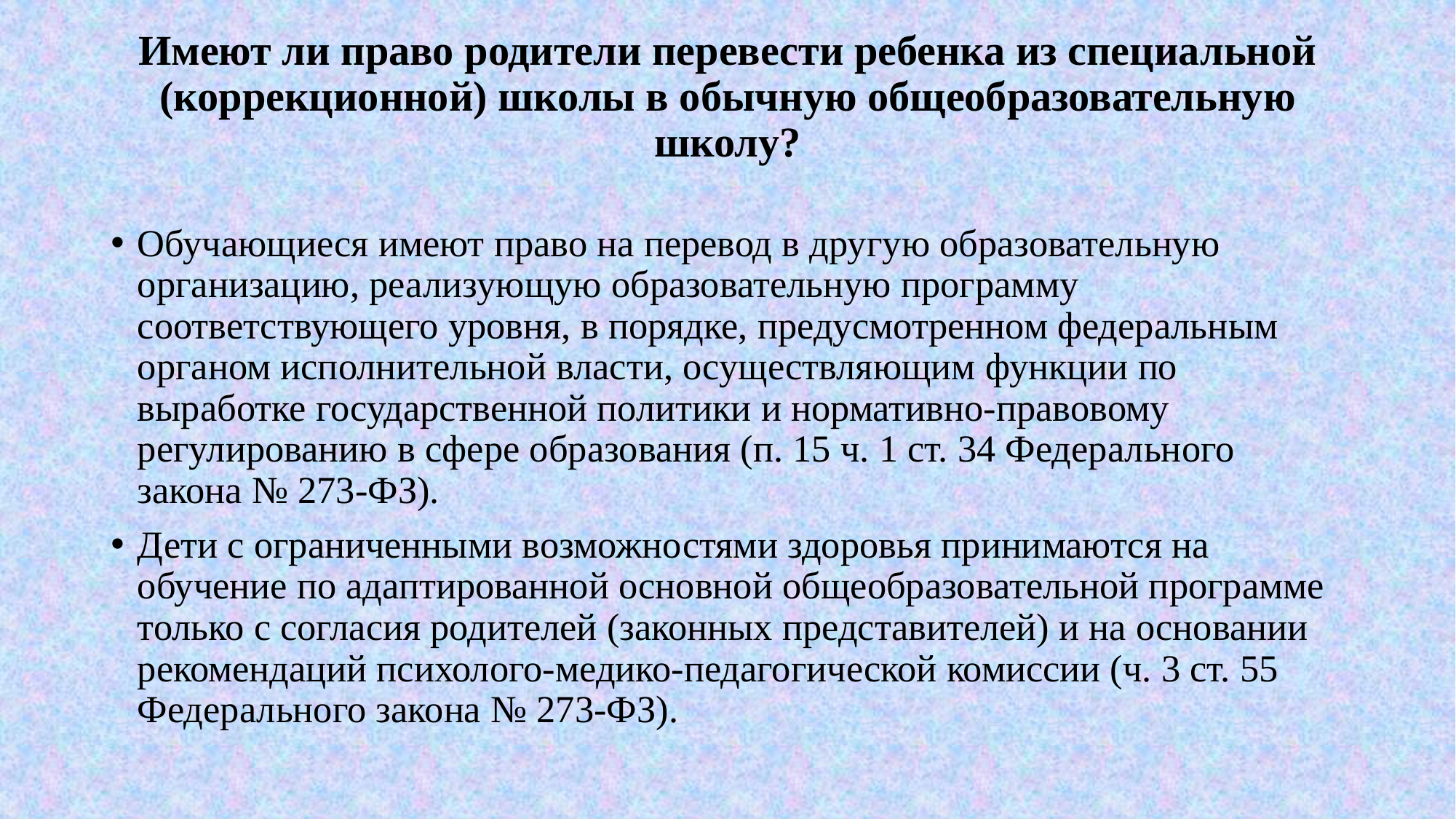

# Имеют ли право родители перевести ребенка из специальной (коррекционной) школы в обычную общеобразовательную школу?
Обучающиеся имеют право на перевод в другую образовательную организацию, реализующую образовательную программу соответствующего уровня, в порядке, предусмотренном федеральным органом исполнительной власти, осуществляющим функции по выработке государственной политики и нормативно-правовому регулированию в сфере образования (п. 15 ч. 1 ст. 34 Федерального закона № 273-ФЗ).
Дети с ограниченными возможностями здоровья принимаются на обучение по адаптированной основной общеобразовательной программе только с согласия родителей (законных представителей) и на основании рекомендаций психолого-медико-педагогической комиссии (ч. 3 ст. 55 Федерального закона № 273-ФЗ).